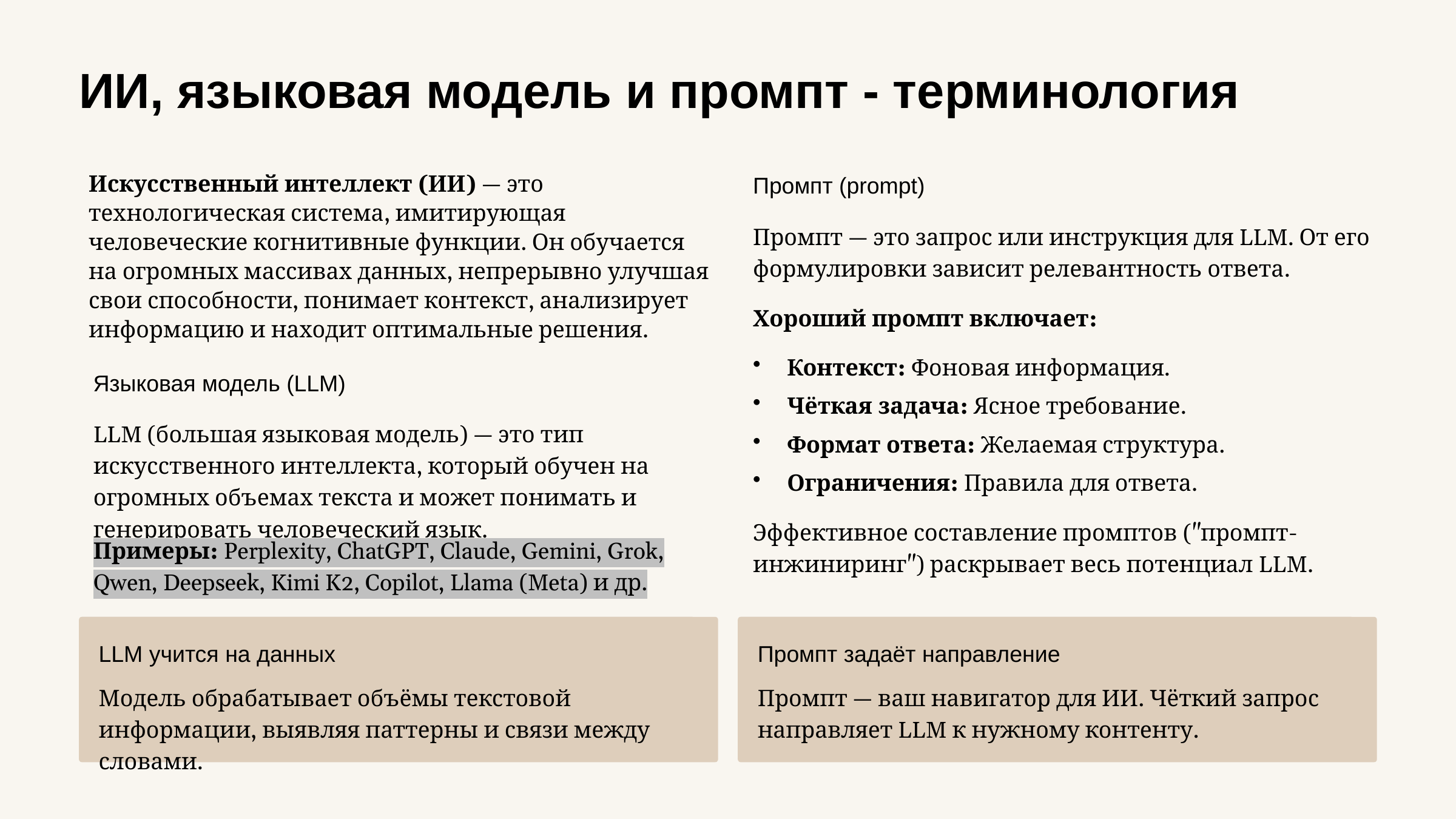

ИИ, языковая модель и промпт - терминология
Искусственный интеллект (ИИ) — это технологическая система, имитирующая человеческие когнитивные функции. Он обучается на огромных массивах данных, непрерывно улучшая свои способности, понимает контекст, анализирует информацию и находит оптимальные решения.
Промпт (prompt)
Промпт — это запрос или инструкция для LLM. От его формулировки зависит релевантность ответа.
Хороший промпт включает:
Контекст: Фоновая информация.
Языковая модель (LLM)
Чёткая задача: Ясное требование.
LLM (большая языковая модель) — это тип искусственного интеллекта, который обучен на огромных объемах текста и может понимать и генерировать человеческий язык.
Формат ответа: Желаемая структура.
Ограничения: Правила для ответа.
Эффективное составление промптов ("промпт-инжиниринг") раскрывает весь потенциал LLM.
Примеры: Perplexity, ChatGPT, Claude, Gemini, Grok,
Qwen, Deepseek, Kimi K2, Copilot, Llama (Meta) и др.

LLM учится на данных
Промпт задаёт направление
Модель обрабатывает объёмы текстовой информации, выявляя паттерны и связи между словами.
Промпт — ваш навигатор для ИИ. Чёткий запрос направляет LLM к нужному контенту.